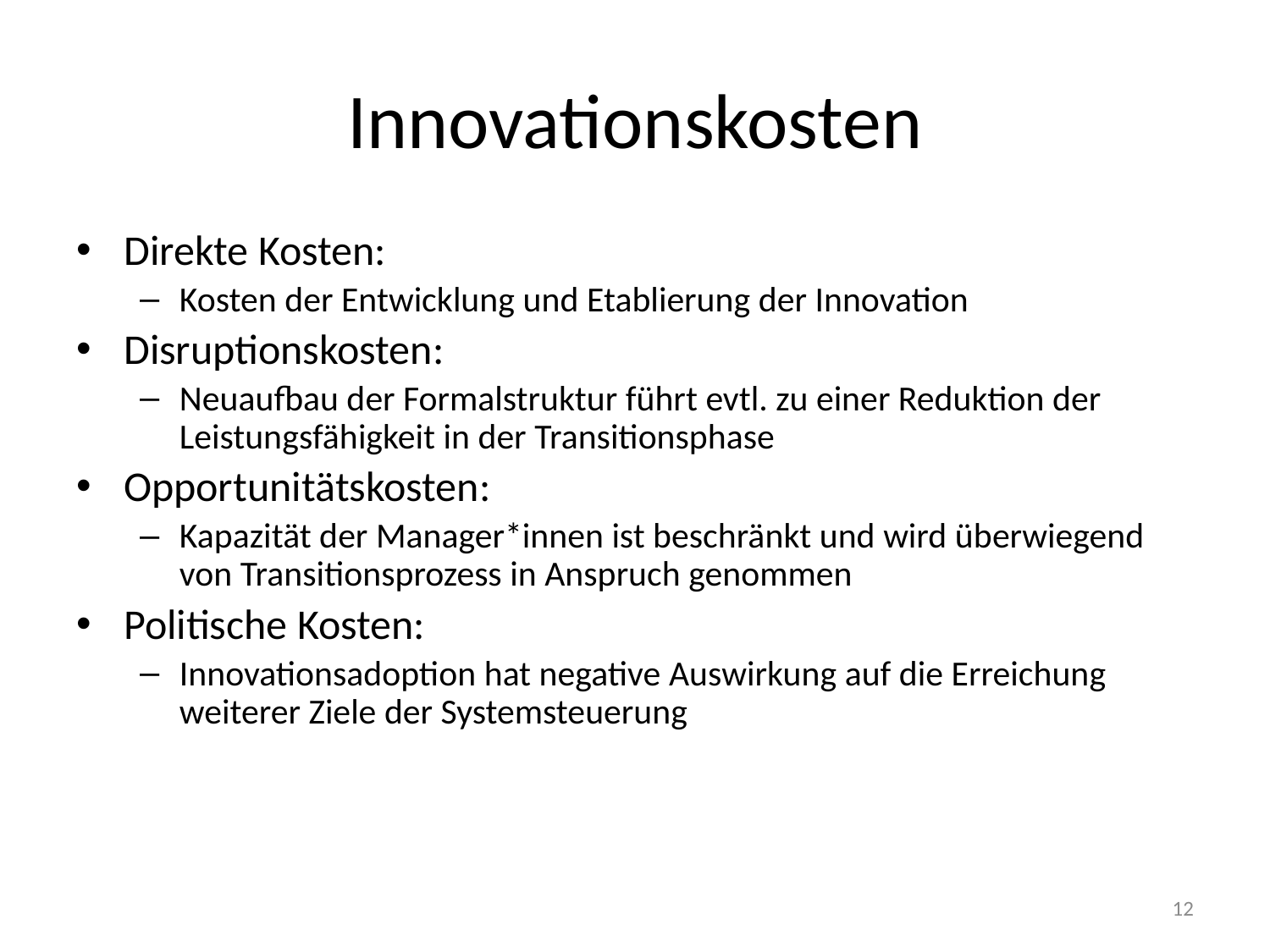

# Innovationskosten
Direkte Kosten:
Kosten der Entwicklung und Etablierung der Innovation
Disruptionskosten:
Neuaufbau der Formalstruktur führt evtl. zu einer Reduktion der Leistungsfähigkeit in der Transitionsphase
Opportunitätskosten:
Kapazität der Manager*innen ist beschränkt und wird überwiegend von Transitionsprozess in Anspruch genommen
Politische Kosten:
Innovationsadoption hat negative Auswirkung auf die Erreichung weiterer Ziele der Systemsteuerung
12